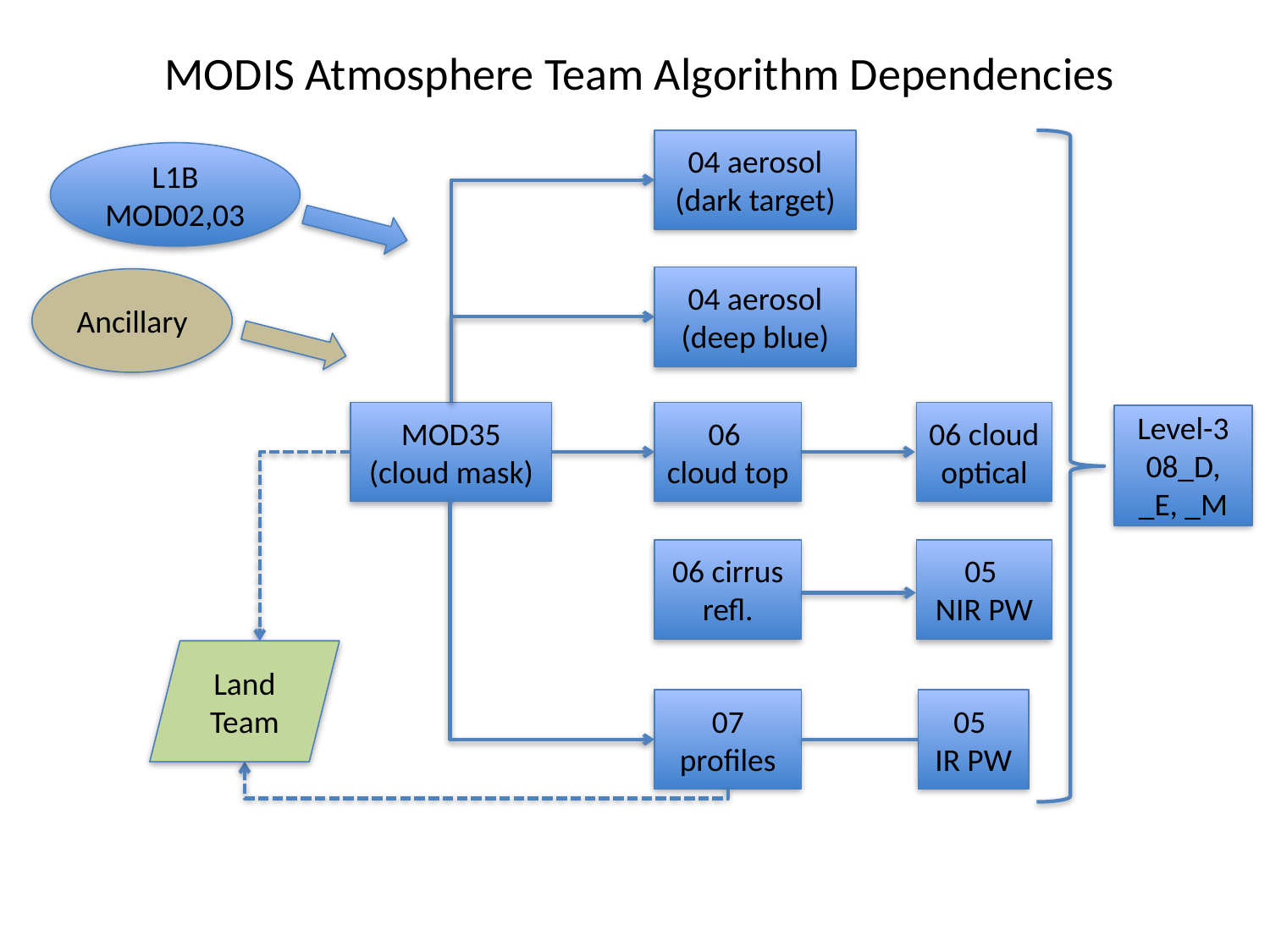

# MODIS Atmosphere Team Algorithm Dependencies
04 aerosol
(dark target)

L1B MOD02,03

04 aerosol
(deep blue)
Ancillary

MOD35
(cloud mask)
06
cloud top
06 cloud optical
Level-3
08_D, _E, _M
06 cirrus refl.
05
NIR PW
Land Team
07 profiles
05
IR PW